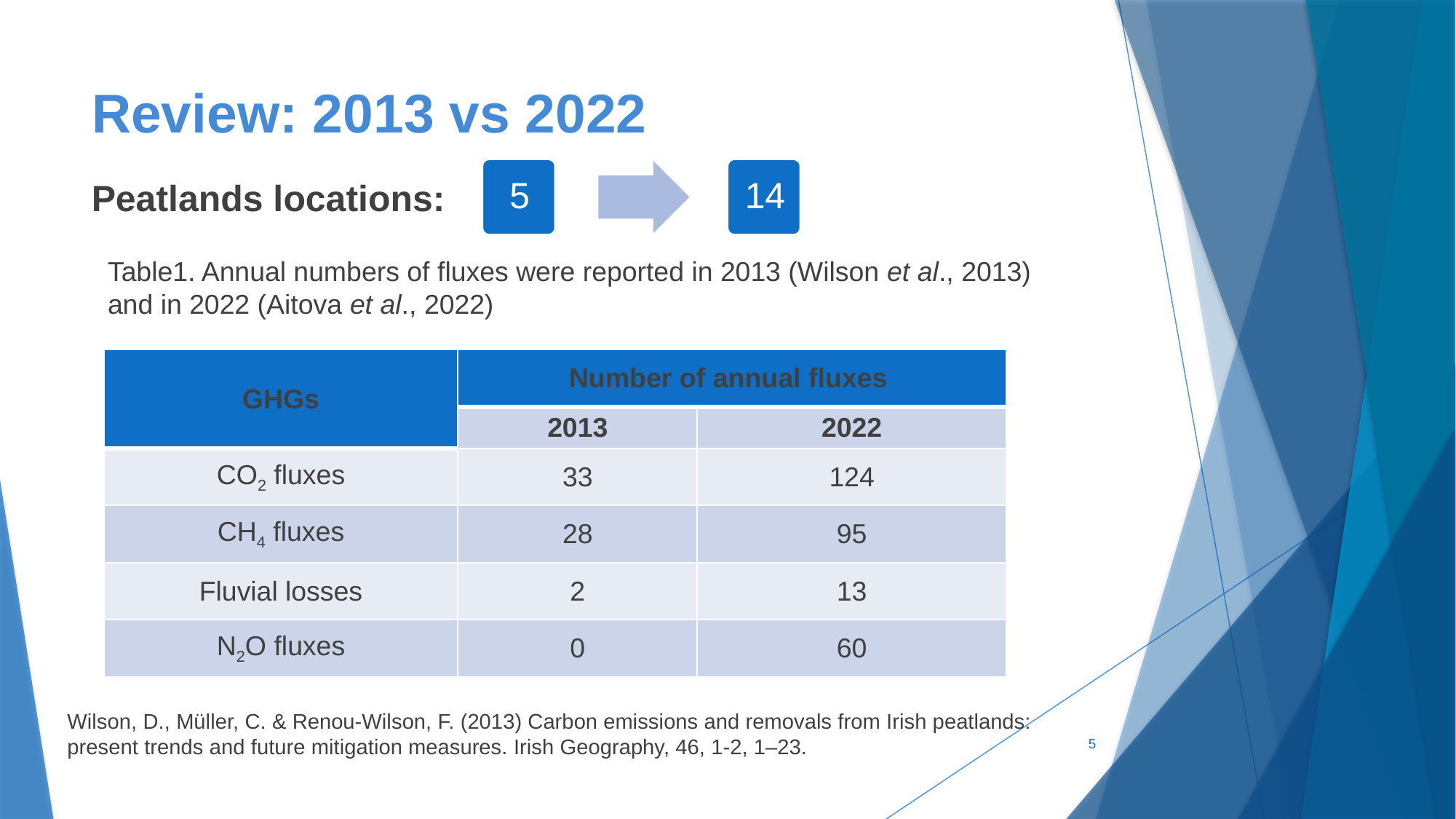

# Review: 2013 vs 2022
5

14
Peatlands locations:
Table1. Annual numbers of fluxes were reported in 2013 (Wilson et al., 2013) and in 2022 (Aitova et al., 2022)
| GHGs | Number of annual fluxes |  |
| --- | --- | --- |
|  | 2013 | 2022 |
| CO2 fluxes | 33 | 124 |
| CH4 fluxes | 28 | 95 |
| Fluvial losses | 2 | 13 |
| N2O fluxes | 0 | 60 |
Wilson, D., Müller, C. & Renou-Wilson, F. (2013) Carbon emissions and removals from Irish peatlands: present trends and future mitigation measures. Irish Geography, 46, 1-2, 1–23.
5